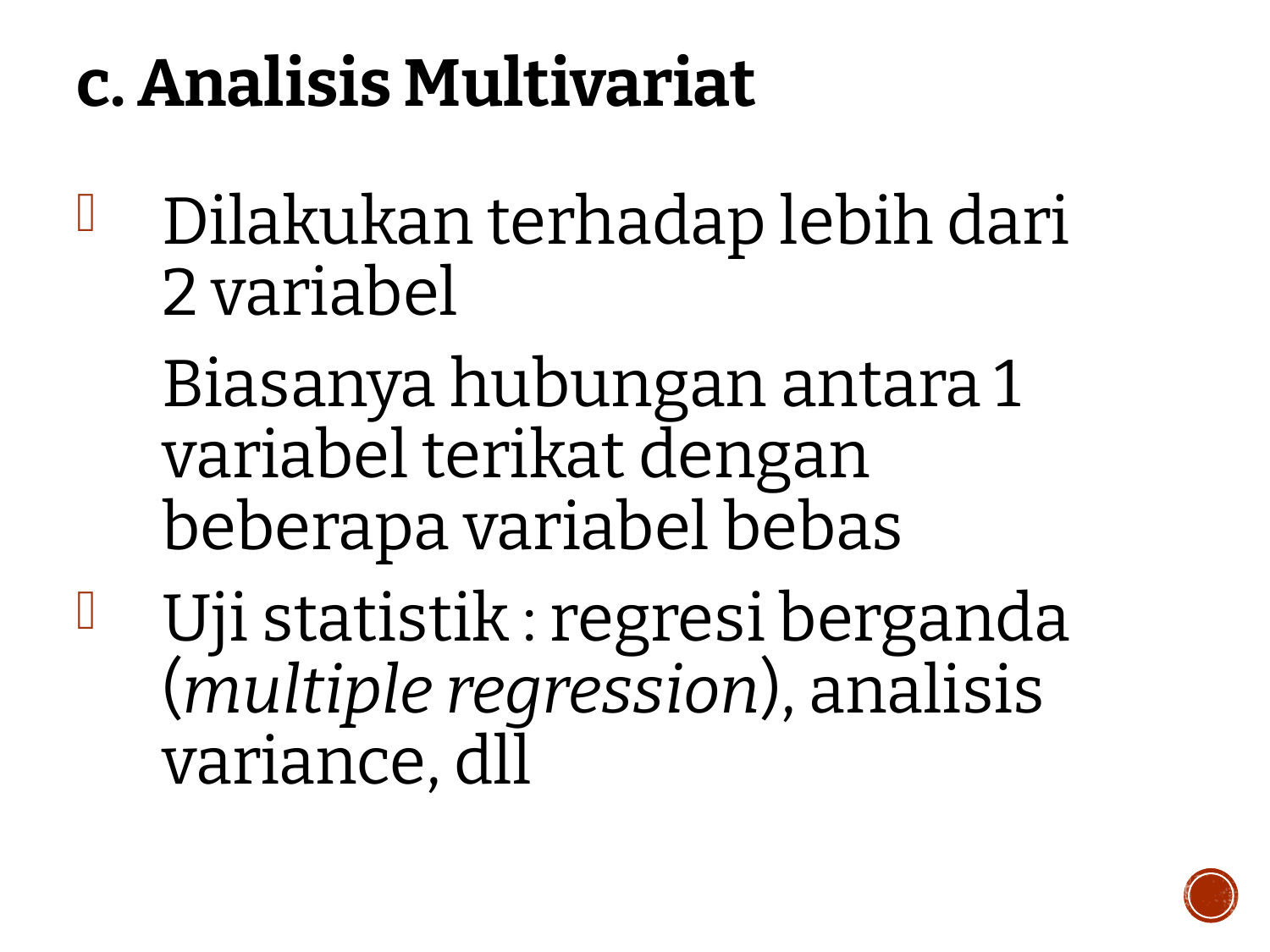

c. Analisis Multivariat

Dilakukan terhadap lebih dari 2 variabel
	Biasanya hubungan antara 1 variabel terikat dengan beberapa variabel bebas
Uji statistik : regresi berganda (multiple regression), analisis variance, dll